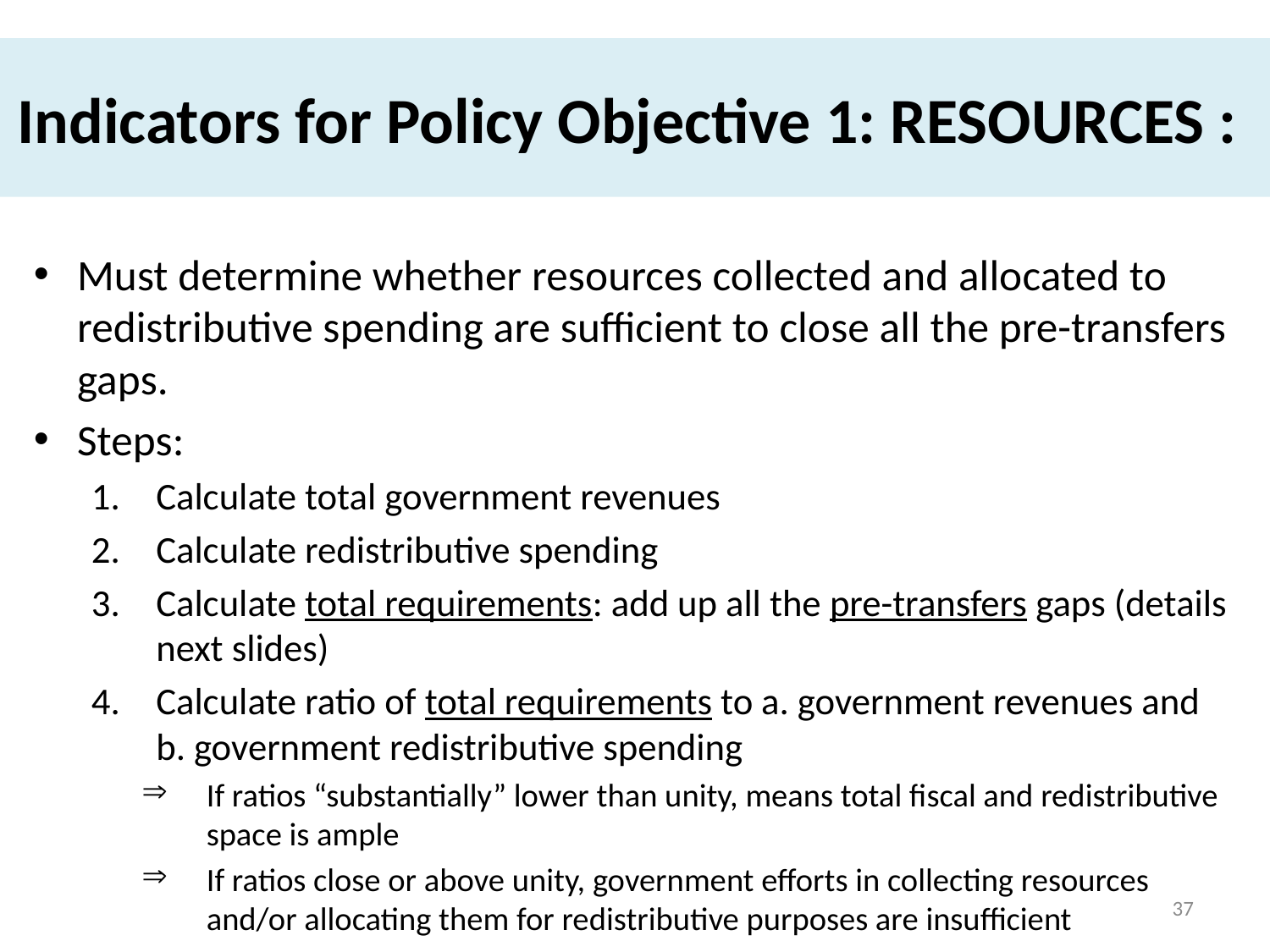

# Indicators for Policy Objective 1: RESOURCES :

Must determine whether resources collected and allocated to redistributive spending are sufficient to close all the pre-transfers gaps.
Steps:
Calculate total government revenues
Calculate redistributive spending
Calculate total requirements: add up all the pre-transfers gaps (details next slides)
Calculate ratio of total requirements to a. government revenues and b. government redistributive spending
If ratios “substantially” lower than unity, means total fiscal and redistributive space is ample
If ratios close or above unity, government efforts in collecting resources and/or allocating them for redistributive purposes are insufficient

37